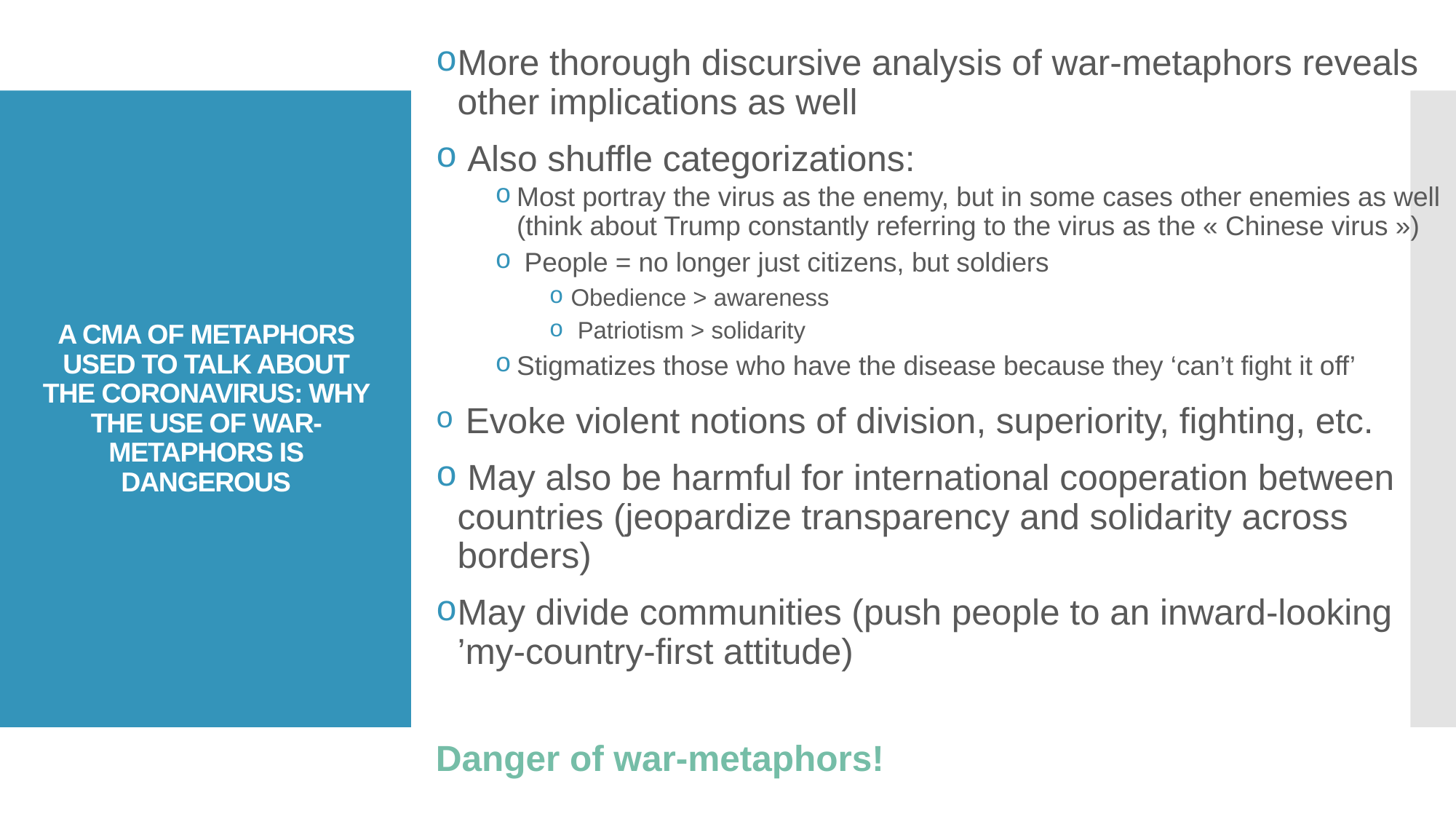

More thorough discursive analysis of war-metaphors reveals other implications as well
 Also shuffle categorizations:
Most portray the virus as the enemy, but in some cases other enemies as well (think about Trump constantly referring to the virus as the « Chinese virus »)
 People = no longer just citizens, but soldiers
Obedience > awareness
 Patriotism > solidarity
Stigmatizes those who have the disease because they ‘can’t fight it off’
 Evoke violent notions of division, superiority, fighting, etc.
 May also be harmful for international cooperation between countries (jeopardize transparency and solidarity across borders)
May divide communities (push people to an inward-looking ’my-country-first attitude)

Danger of war-metaphors!
# A CMA of metaphors used to talk about the coronavirus: why the use of war-metaphors is dangerous